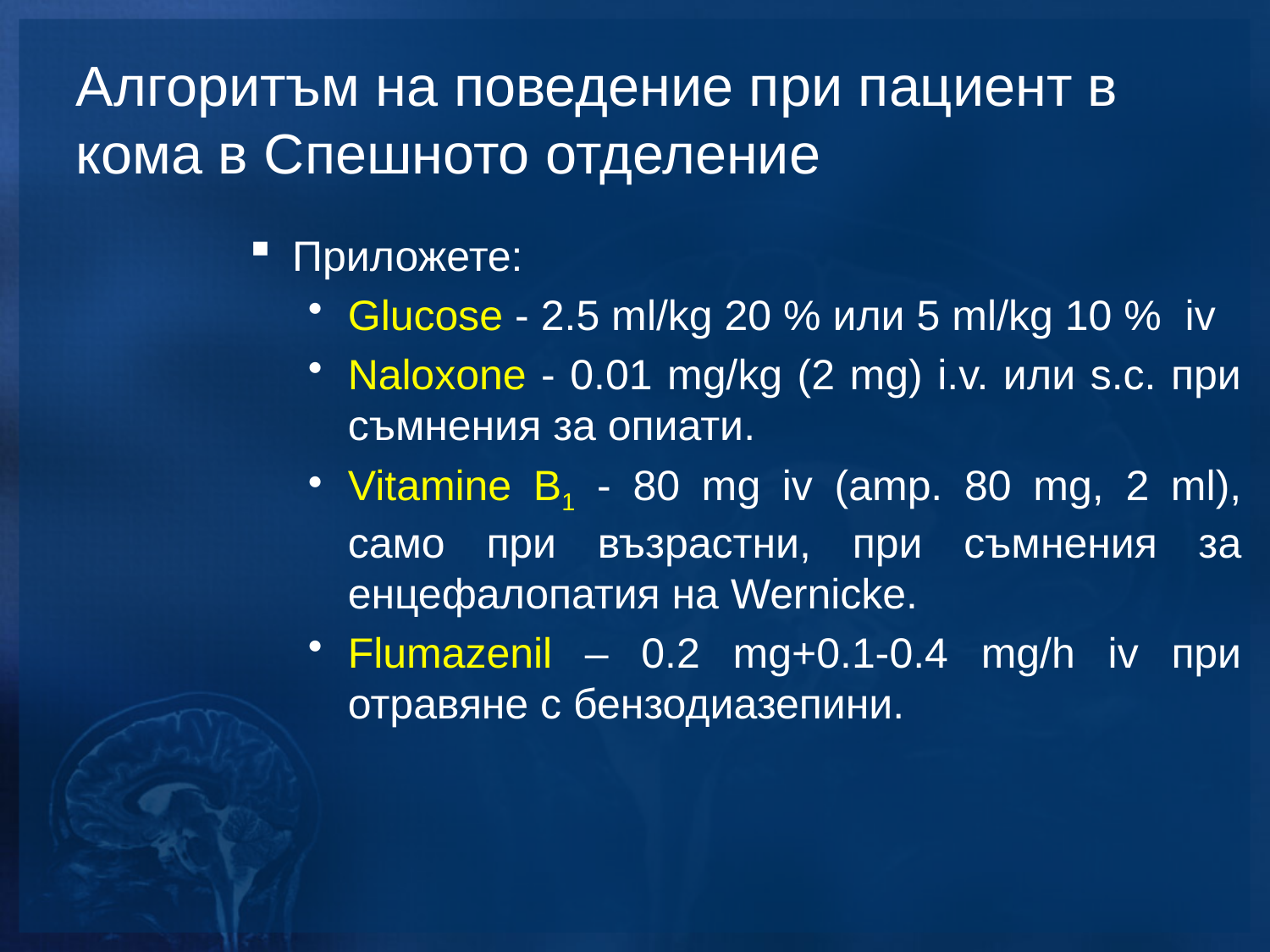

Алгоритъм на поведение при пациент в кома в Спешното отделение
Приложете:
Glucose - 2.5 ml/kg 20 % или 5 ml/kg 10 %  iv
Naloxone - 0.01 mg/kg (2 mg) i.v. или s.c. при съмнения за опиати.
Vitamine B1 - 80 mg iv (amp. 80 mg, 2 ml), само при възрастни, при съмнения за енцефалопатия на Wernicke.
Flumazenil – 0.2 mg+0.1-0.4 mg/h iv при отравяне с бензодиазепини.
43